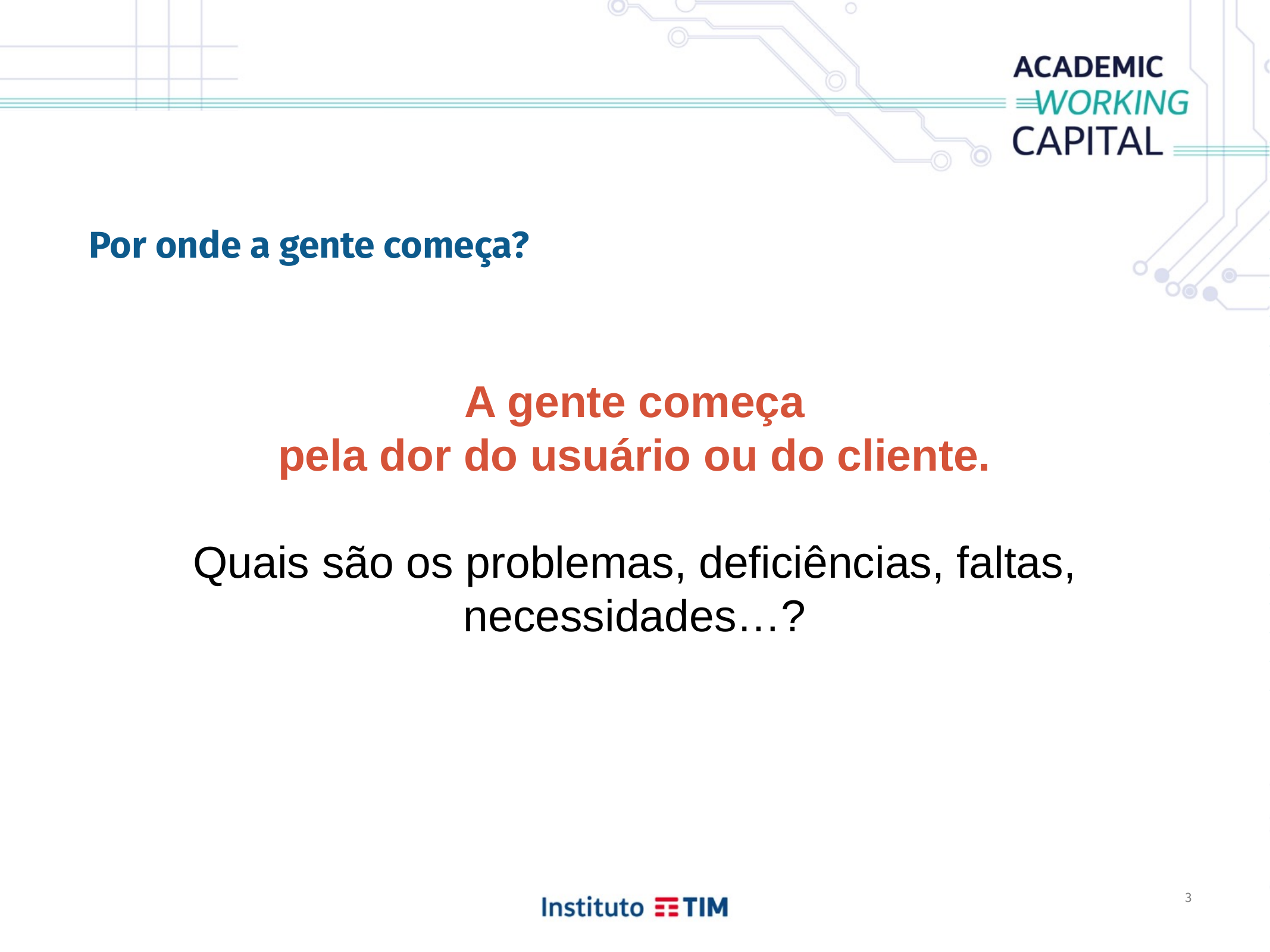

Por onde a gente começa?
A gente começa
pela dor do usuário ou do cliente.

Quais são os problemas, deficiências, faltas, necessidades…?
3